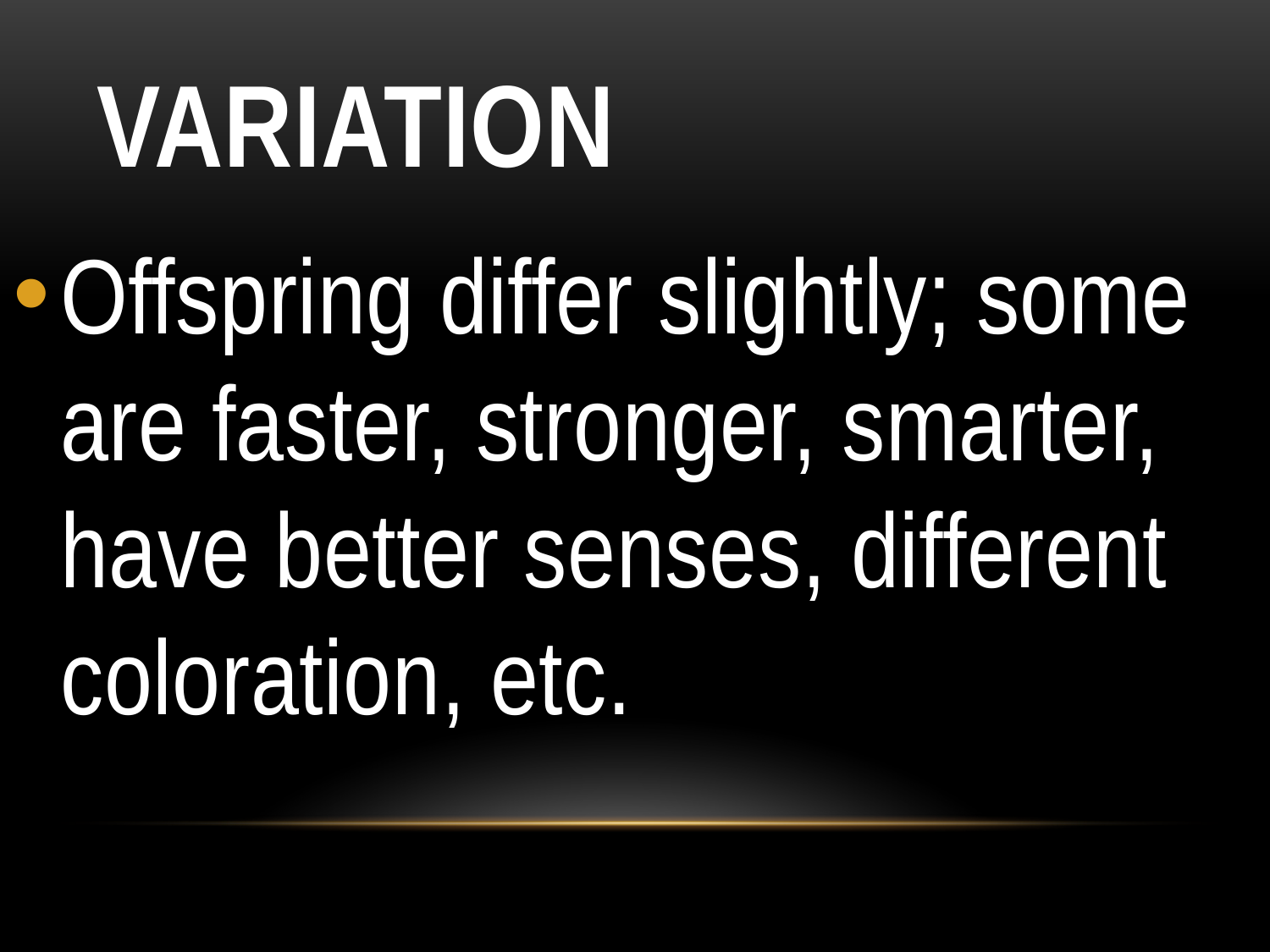

# Variation
Offspring differ slightly; some are faster, stronger, smarter, have better senses, different coloration, etc.